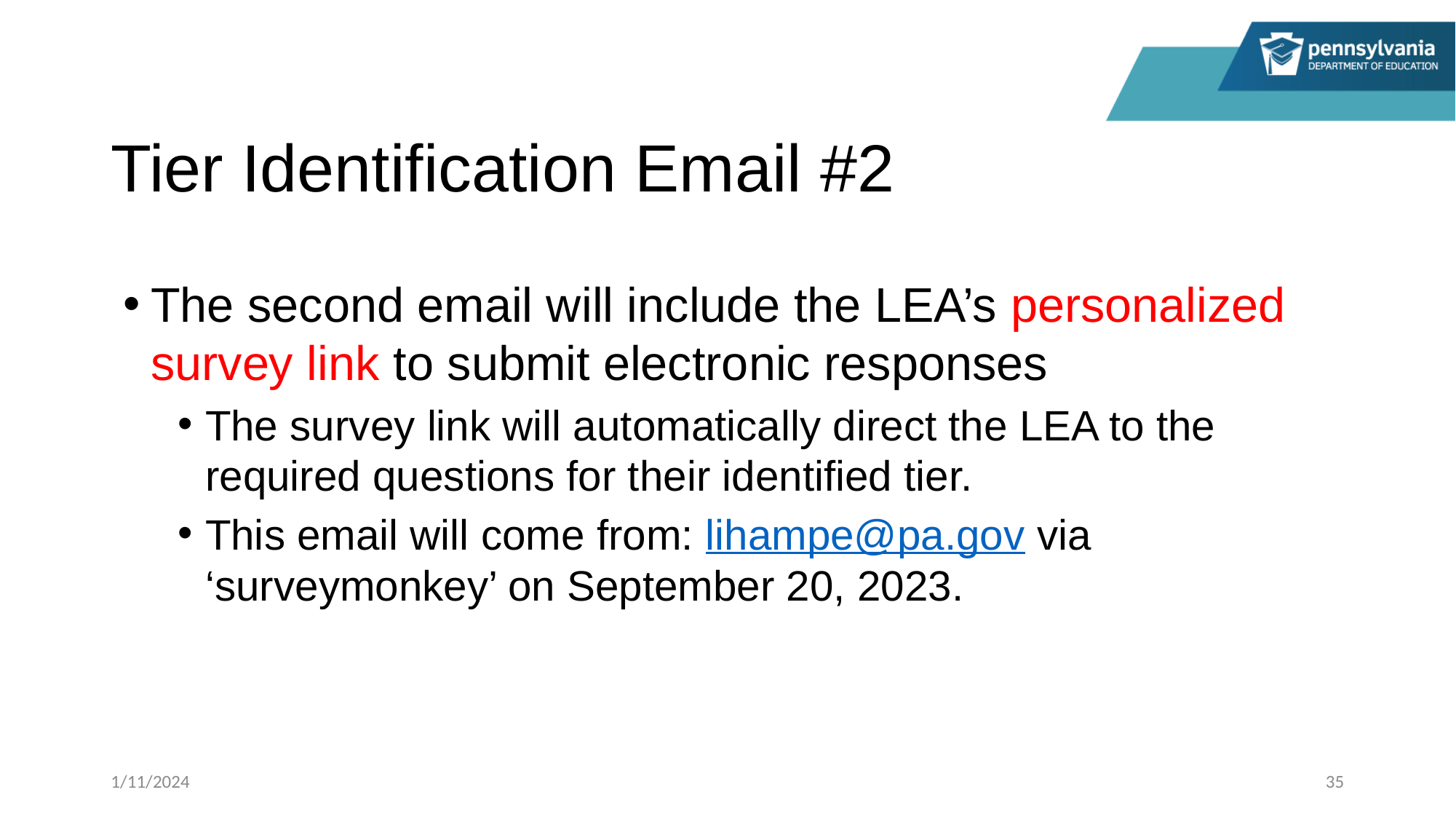

# Tier Identification Email #2

The second email will include the LEA’s personalized survey link to submit electronic responses
The survey link will automatically direct the LEA to the required questions for their identified tier.
This email will come from: lihampe@pa.gov via ‘surveymonkey’ on September 20, 2023.

1/11/2024
35